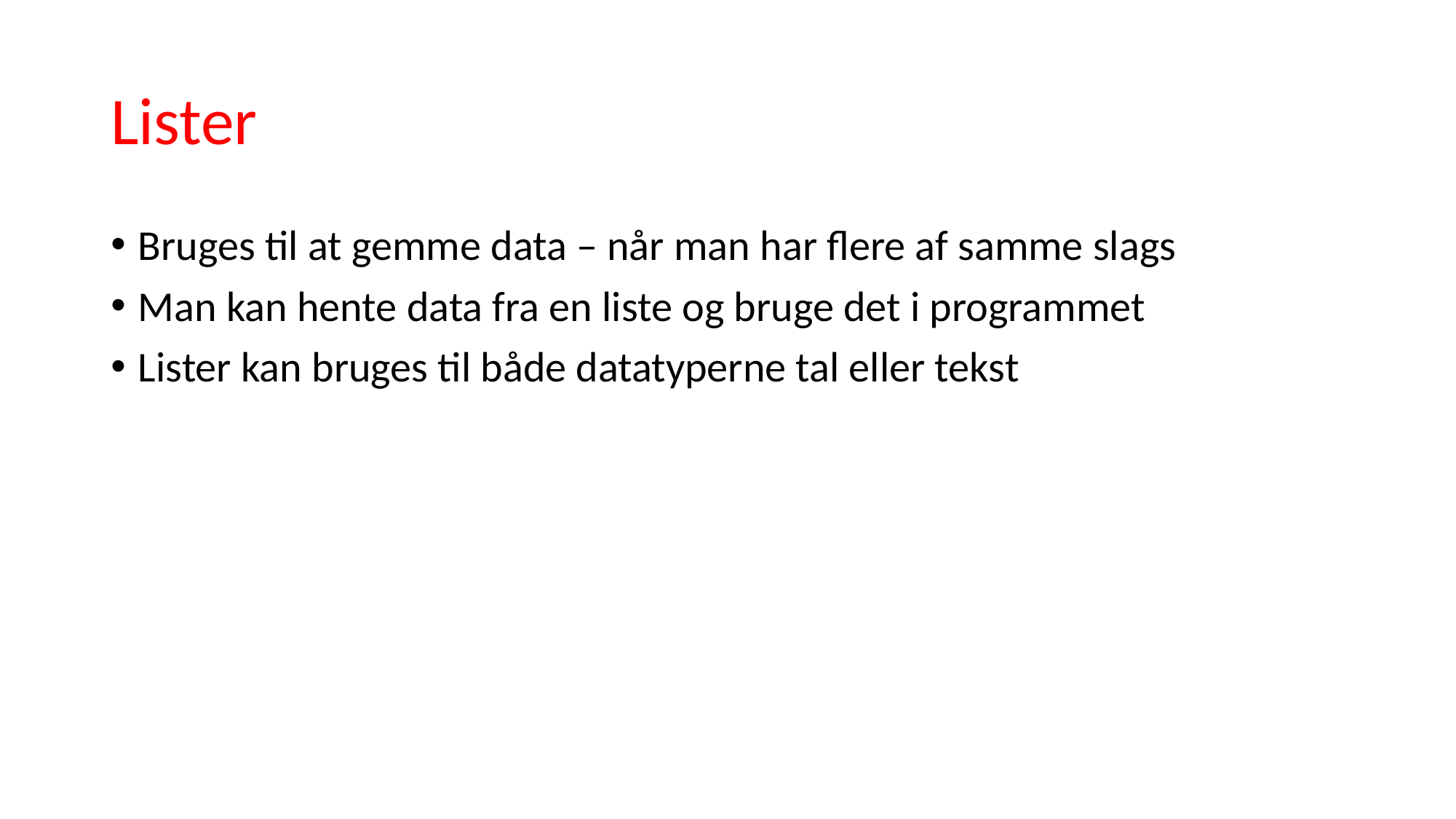

# Lister
Bruges til at gemme data – når man har flere af samme slags
Man kan hente data fra en liste og bruge det i programmet
Lister kan bruges til både datatyperne tal eller tekst